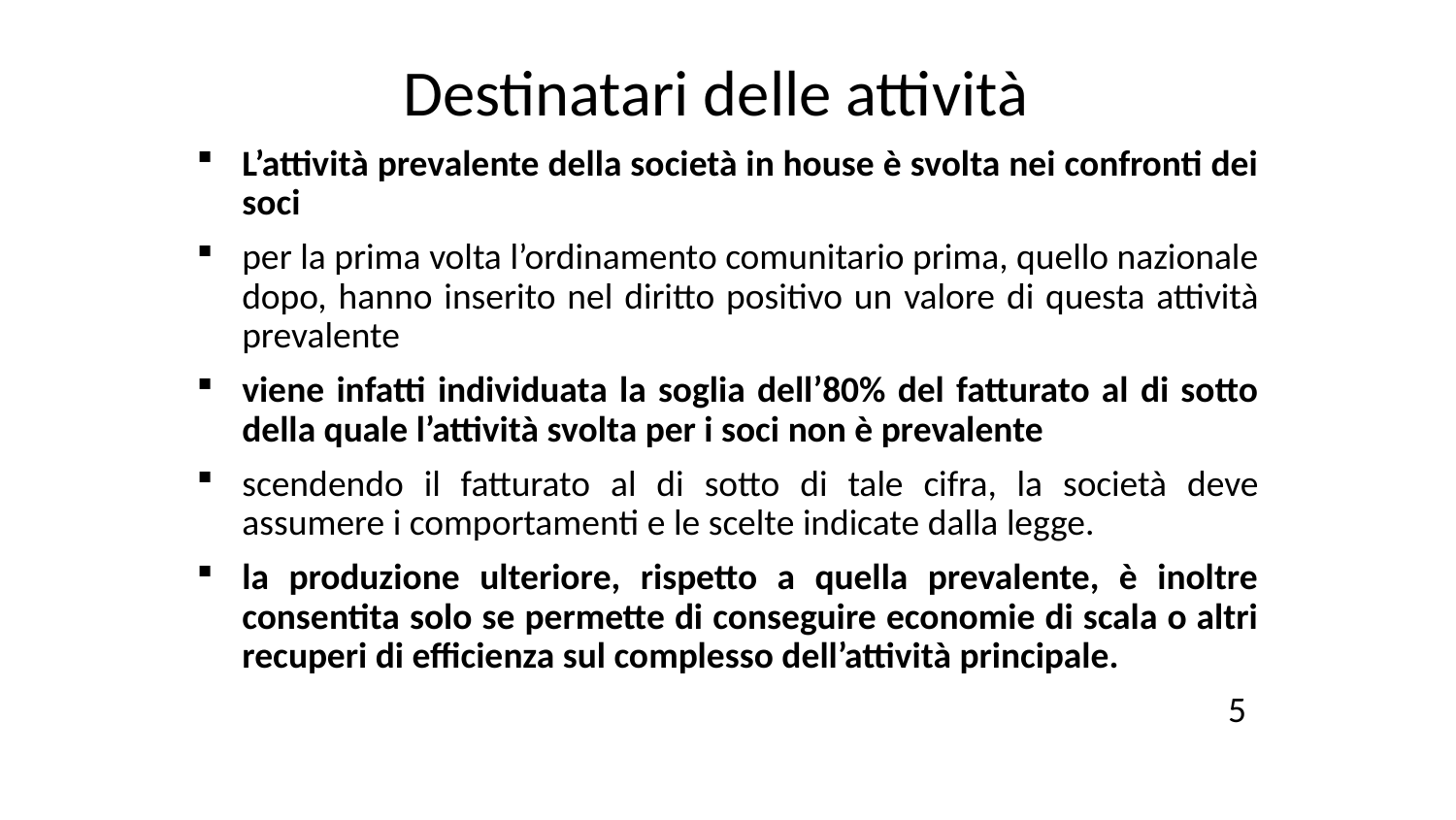

# Destinatari delle attività
L’attività prevalente della società in house è svolta nei confronti dei soci
per la prima volta l’ordinamento comunitario prima, quello nazionale dopo, hanno inserito nel diritto positivo un valore di questa attività prevalente
viene infatti individuata la soglia dell’80% del fatturato al di sotto della quale l’attività svolta per i soci non è prevalente
scendendo il fatturato al di sotto di tale cifra, la società deve assumere i comportamenti e le scelte indicate dalla legge.
la produzione ulteriore, rispetto a quella prevalente, è inoltre consentita solo se permette di conseguire economie di scala o altri recuperi di efficienza sul complesso dell’attività principale.
                                                                                                                             5